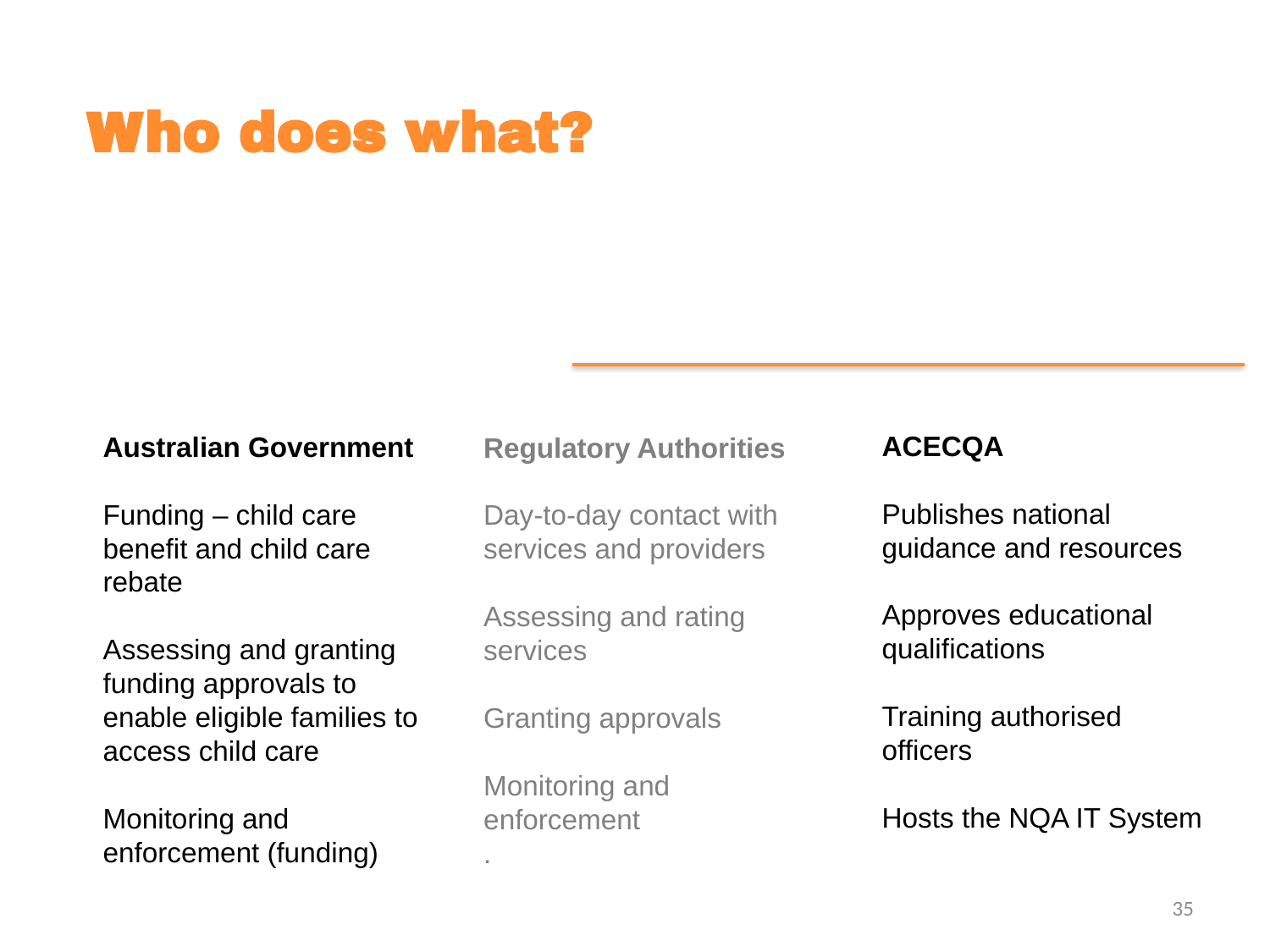

Who does what?
ACECQA

Publishes national guidance and resources

Approves educational qualifications

Training authorised officers

Hosts the NQA IT System

Australian Government

Funding – child care benefit and child care rebate

Assessing and granting funding approvals to enable eligible families to access child care

Monitoring and enforcement (funding)
Regulatory Authorities

Day-to-day contact with services and providers
Assessing and rating services
Granting approvals
Monitoring and enforcement
.
35